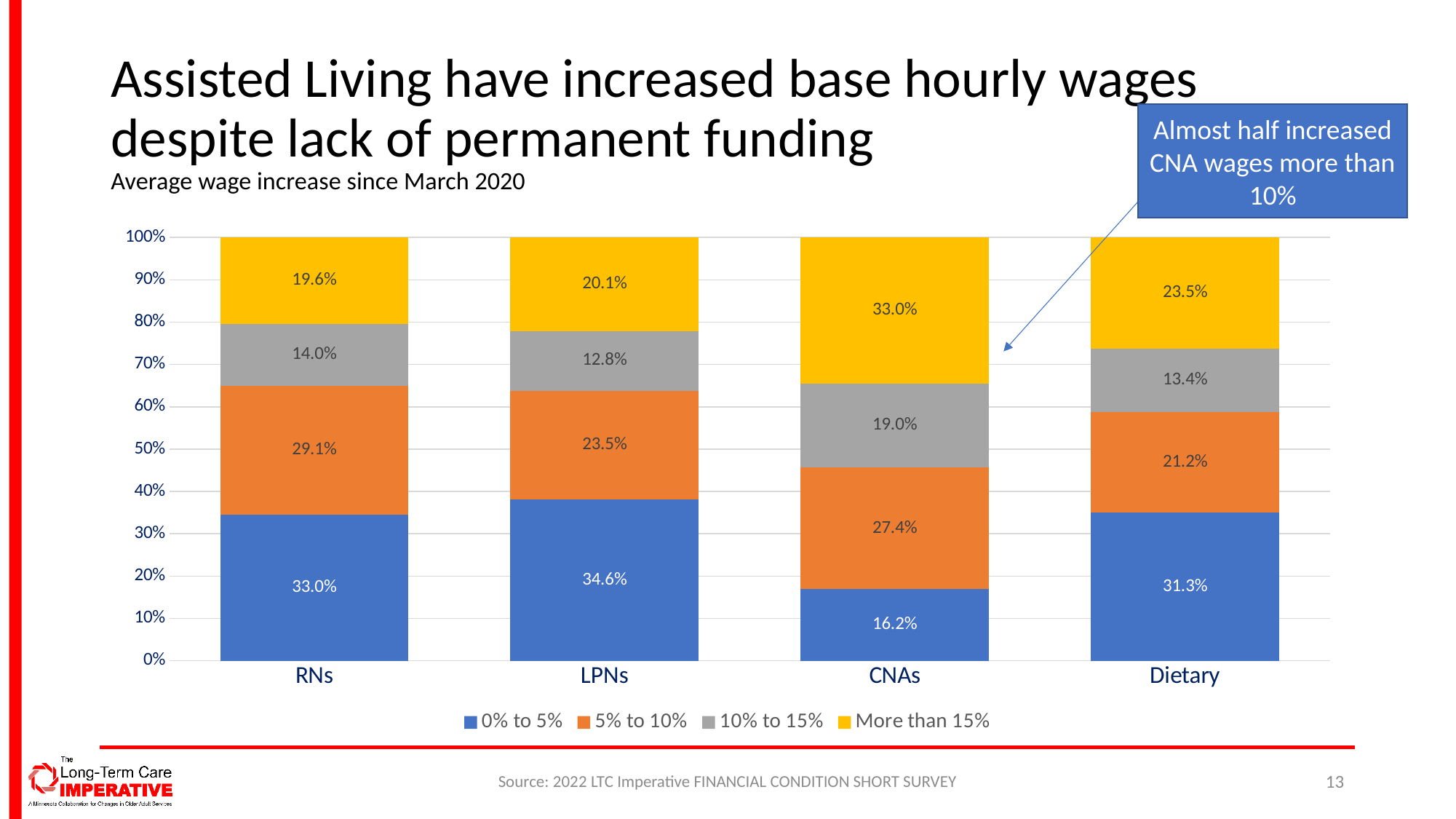

# Assisted Living have increased base hourly wages despite lack of permanent funding Average wage increase since March 2020
Almost half increased CNA wages more than 10%

### Chart

| Category | 0% to 5% | 5% to 10% | 10% to 15% | More than 15% |
|---|---|---|---|---|
| RNs | 0.329608938547486 | 0.2905027932960894 | 0.13966480446927373 | 0.19553072625698323 |
| LPNs | 0.3463687150837989 | 0.2346368715083799 | 0.12849162011173185 | 0.2011173184357542 |
| CNAs | 0.16201117318435754 | 0.2737430167597765 | 0.18994413407821228 | 0.329608938547486 |
| Dietary | 0.3128491620111732 | 0.2122905027932961 | 0.1340782122905028 | 0.2346368715083799 |
Source: 2022 LTC Imperative FINANCIAL CONDITION SHORT SURVEY
13